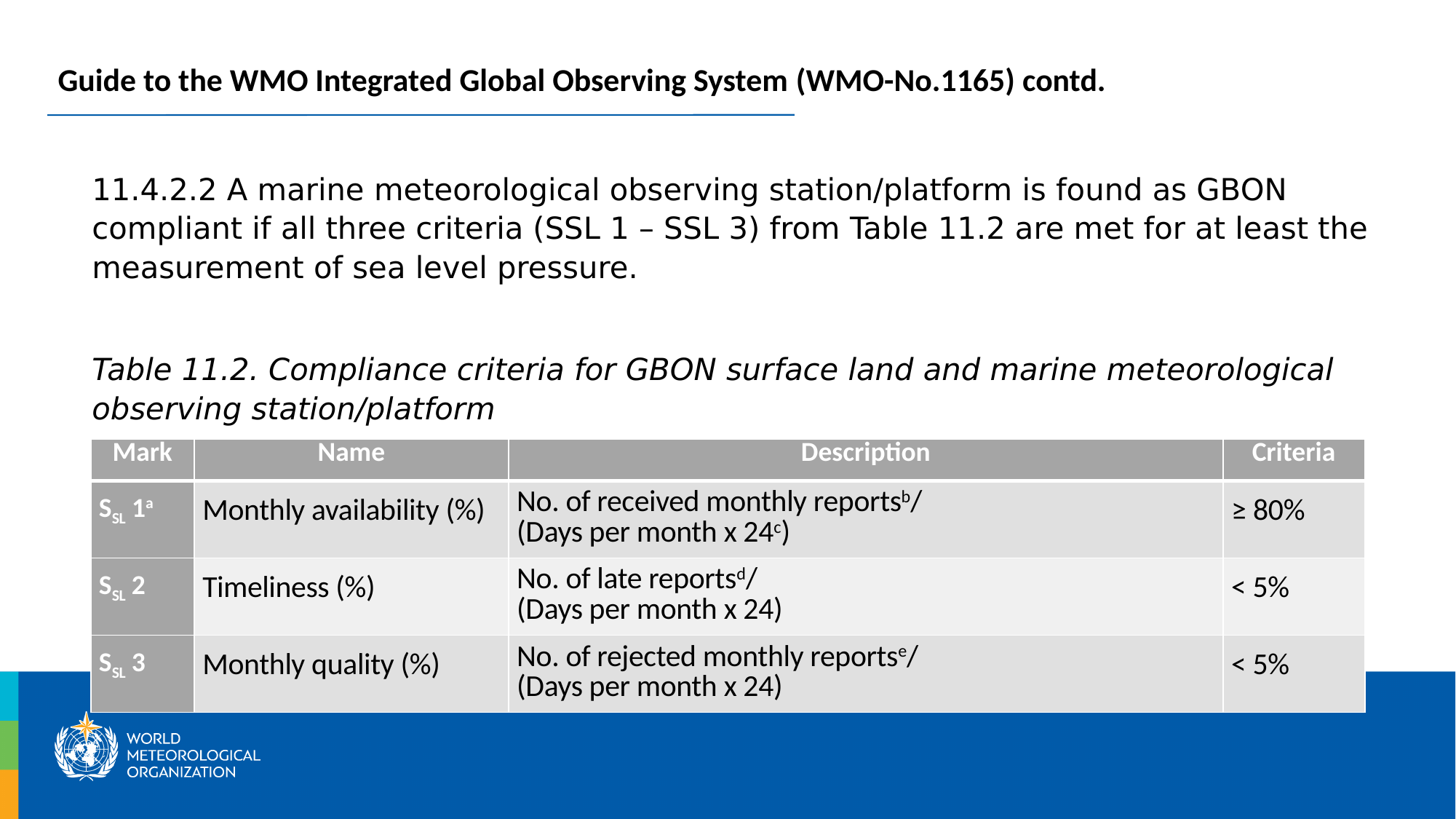

Guide to the WMO Integrated Global Observing System (WMO-No.1165) contd.
11.4.2.2 A marine meteorological observing station/platform is found as GBON compliant if all three criteria (SSL 1 – SSL 3) from Table 11.2 are met for at least the measurement of sea level pressure.

Table 11.2. Compliance criteria for GBON surface land and marine meteorological observing station/platform

| Mark | Name | Description | Criteria |
| --- | --- | --- | --- |
| SSL 1a | Monthly availability (%) | No. of received monthly reportsb/ (Days per month x 24c) | ≥ 80% |
| SSL 2 | Timeliness (%) | No. of late reportsd/ (Days per month x 24) | < 5% |
| SSL 3 | Monthly quality (%) | No. of rejected monthly reportse/ (Days per month x 24) | < 5% |